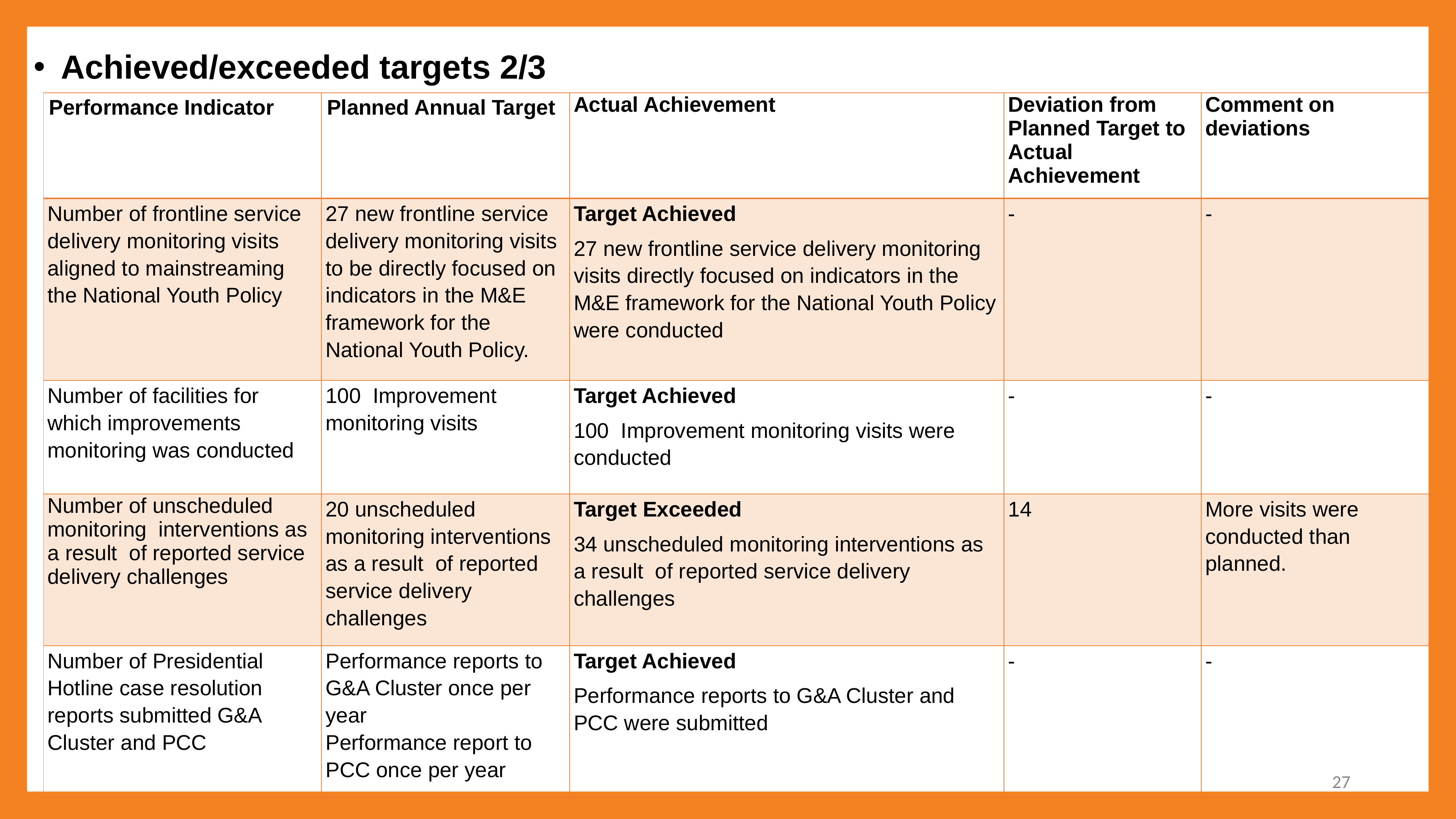

Achieved/exceeded targets 2/3

| Performance Indicator | Planned Annual Target | Actual Achievement | Deviation from Planned Target to Actual Achievement | Comment on deviations |
| --- | --- | --- | --- | --- |
| Number of frontline service delivery monitoring visits aligned to mainstreaming the National Youth Policy | 27 new frontline service delivery monitoring visits to be directly focused on indicators in the M&E framework for the National Youth Policy. | Target Achieved 27 new frontline service delivery monitoring visits directly focused on indicators in the M&E framework for the National Youth Policy were conducted | - | - |
| Number of facilities for which improvements monitoring was conducted | 100 Improvement monitoring visits | Target Achieved 100 Improvement monitoring visits were conducted | - | - |
| Number of unscheduled monitoring interventions as a result of reported service delivery challenges | 20 unscheduled monitoring interventions as a result of reported service delivery challenges | Target Exceeded 34 unscheduled monitoring interventions as a result of reported service delivery challenges | 14 | More visits were conducted than planned. |
| Number of Presidential Hotline case resolution reports submitted G&A Cluster and PCC | Performance reports to G&A Cluster once per year Performance report to PCC once per year | Target Achieved Performance reports to G&A Cluster and PCC were submitted | - | - |
27